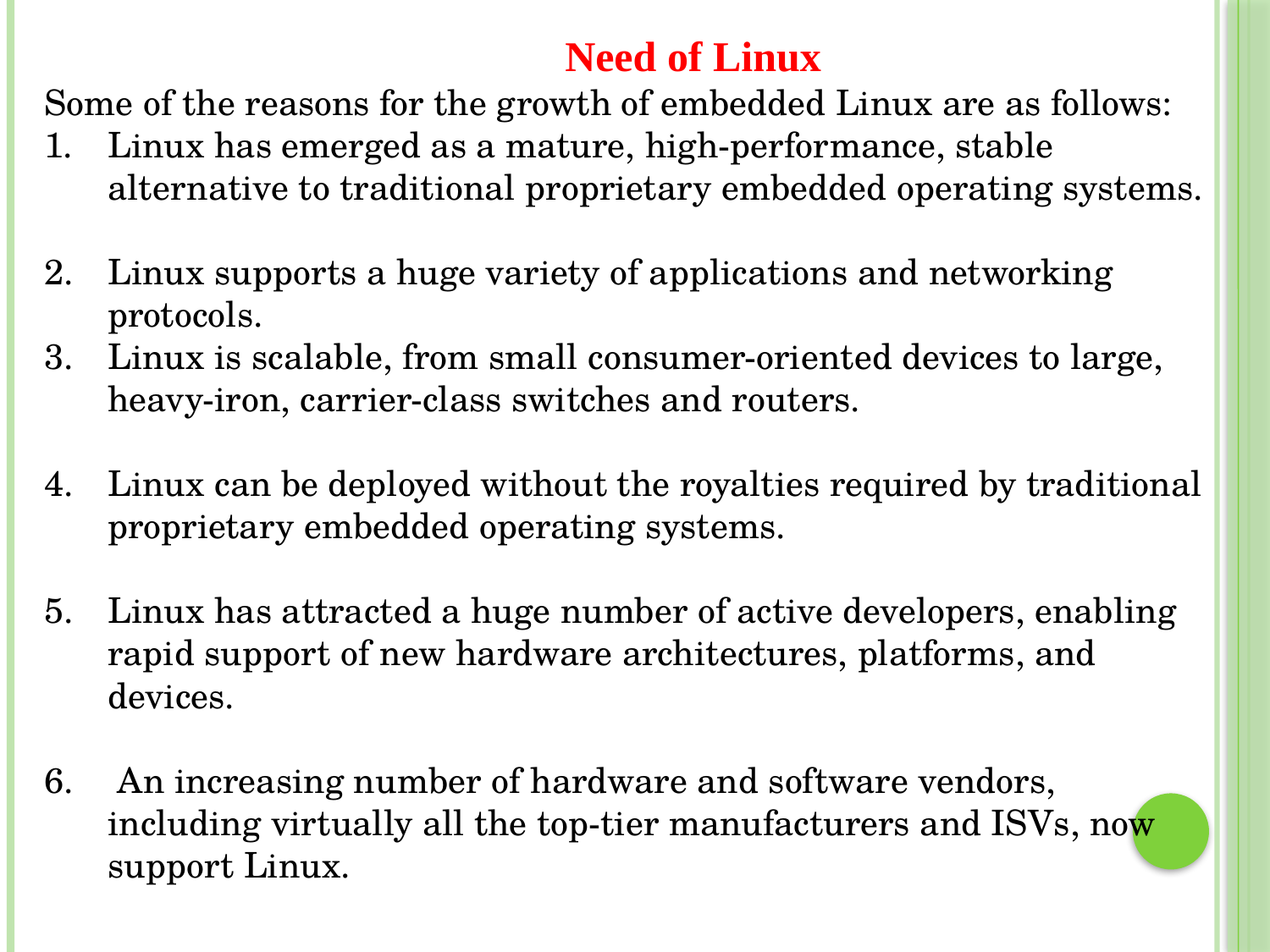

Need of Linux
Some of the reasons for the growth of embedded Linux are as follows:
Linux has emerged as a mature, high-performance, stable alternative to traditional proprietary embedded operating systems.

Linux supports a huge variety of applications and networking protocols.
Linux is scalable, from small consumer-oriented devices to large, heavy-iron, carrier-class switches and routers.

Linux can be deployed without the royalties required by traditional proprietary embedded operating systems.

Linux has attracted a huge number of active developers, enabling rapid support of new hardware architectures, platforms, and devices.

 An increasing number of hardware and software vendors, including virtually all the top-tier manufacturers and ISVs, now support Linux.